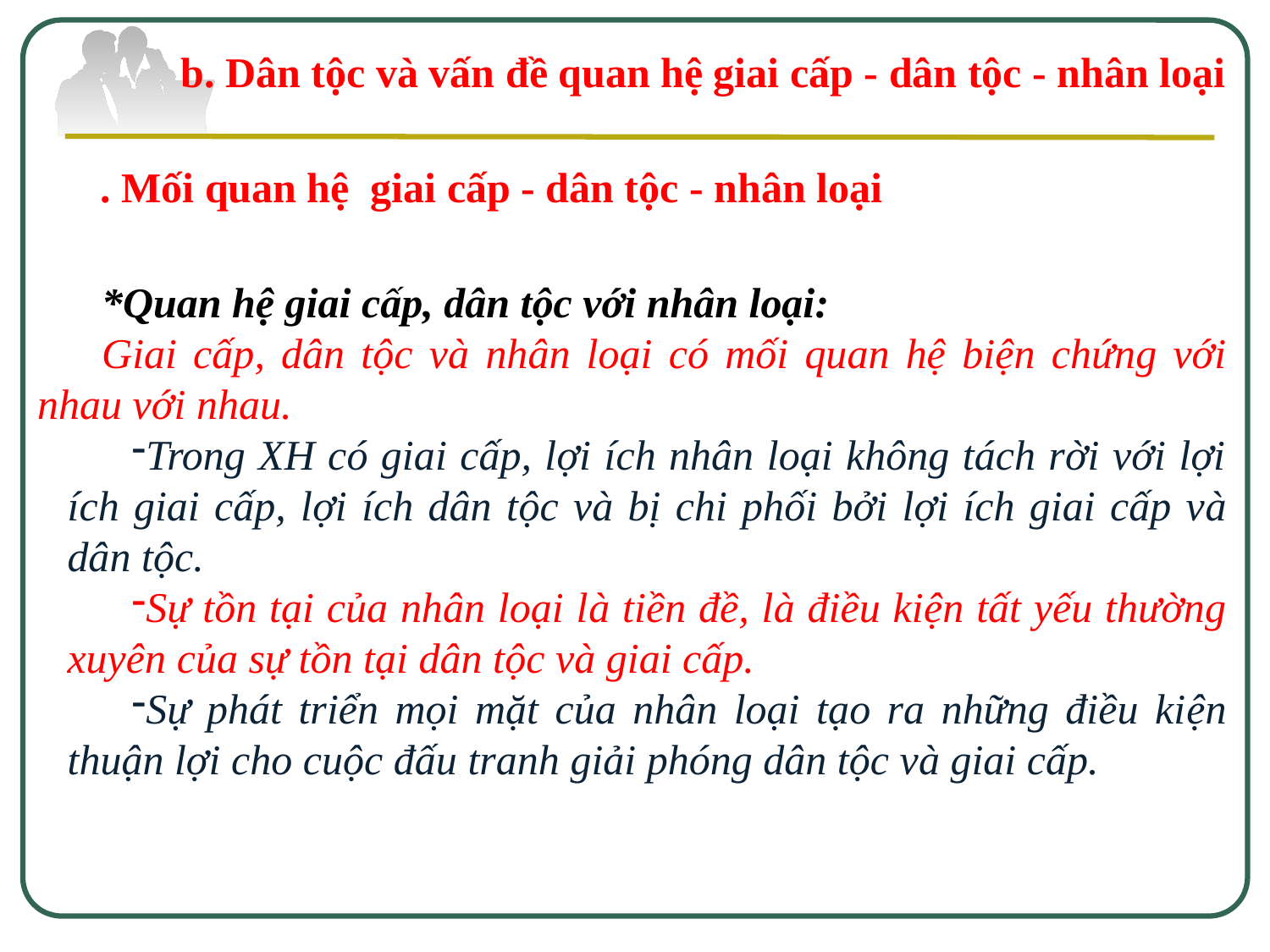

b. Dân tộc và vấn đề quan hệ giai cấp - dân tộc - nhân loại
. Mối quan hệ  giai cấp - dân tộc - nhân loại
*Quan hệ giai cấp, dân tộc với nhân loại:
Giai cấp, dân tộc và nhân loại có mối quan hệ biện chứng với nhau với nhau.
Trong XH có giai cấp, lợi ích nhân loại không tách rời với lợi ích giai cấp, lợi ích dân tộc và bị chi phối bởi lợi ích giai cấp và dân tộc.
Sự tồn tại của nhân loại là tiền đề, là điều kiện tất yếu thường xuyên của sự tồn tại dân tộc và giai cấp.
Sự phát triển mọi mặt của nhân loại tạo ra những điều kiện thuận lợi cho cuộc đấu tranh giải phóng dân tộc và giai cấp.